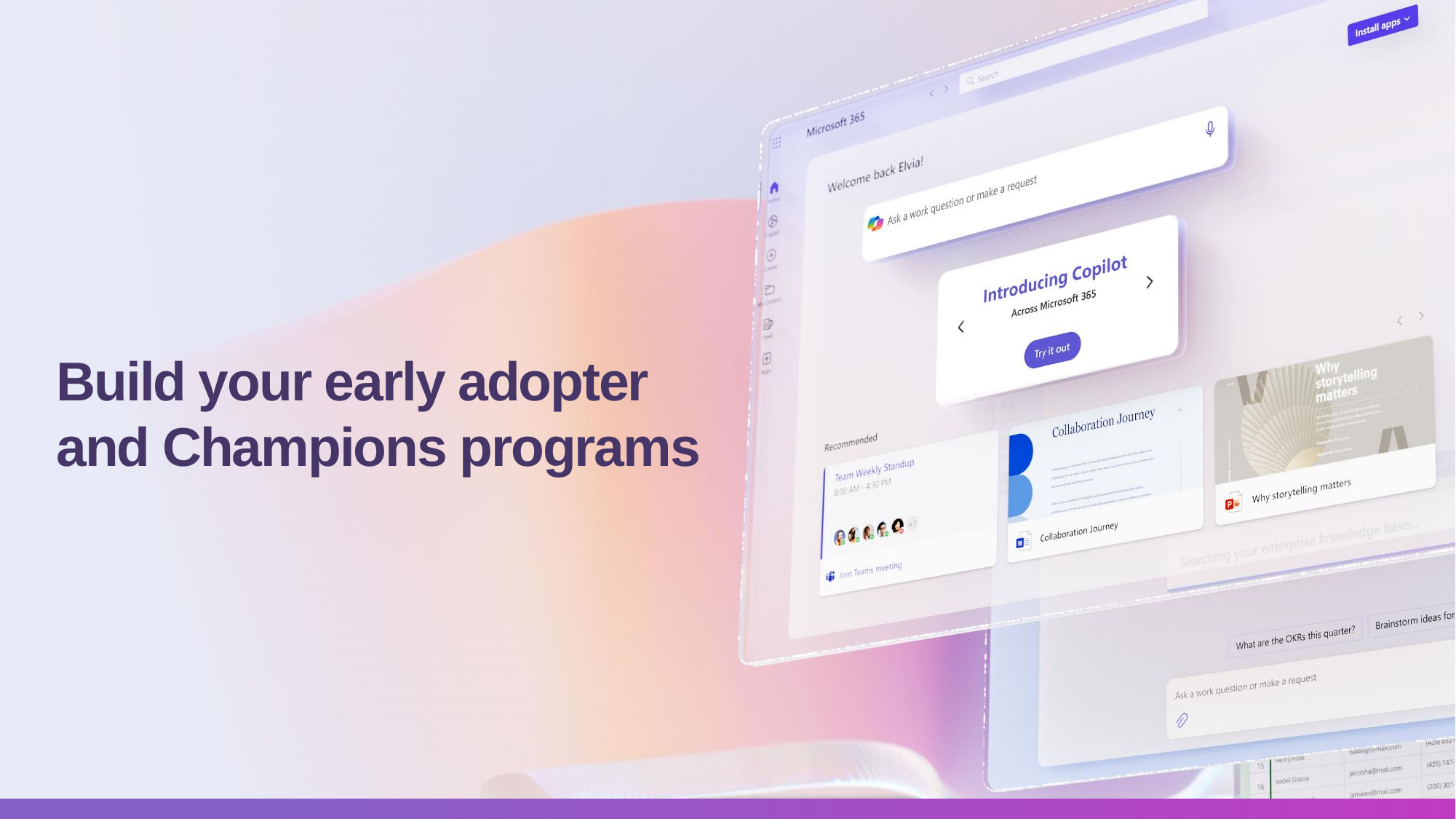

Build your early adopter and Champions programs